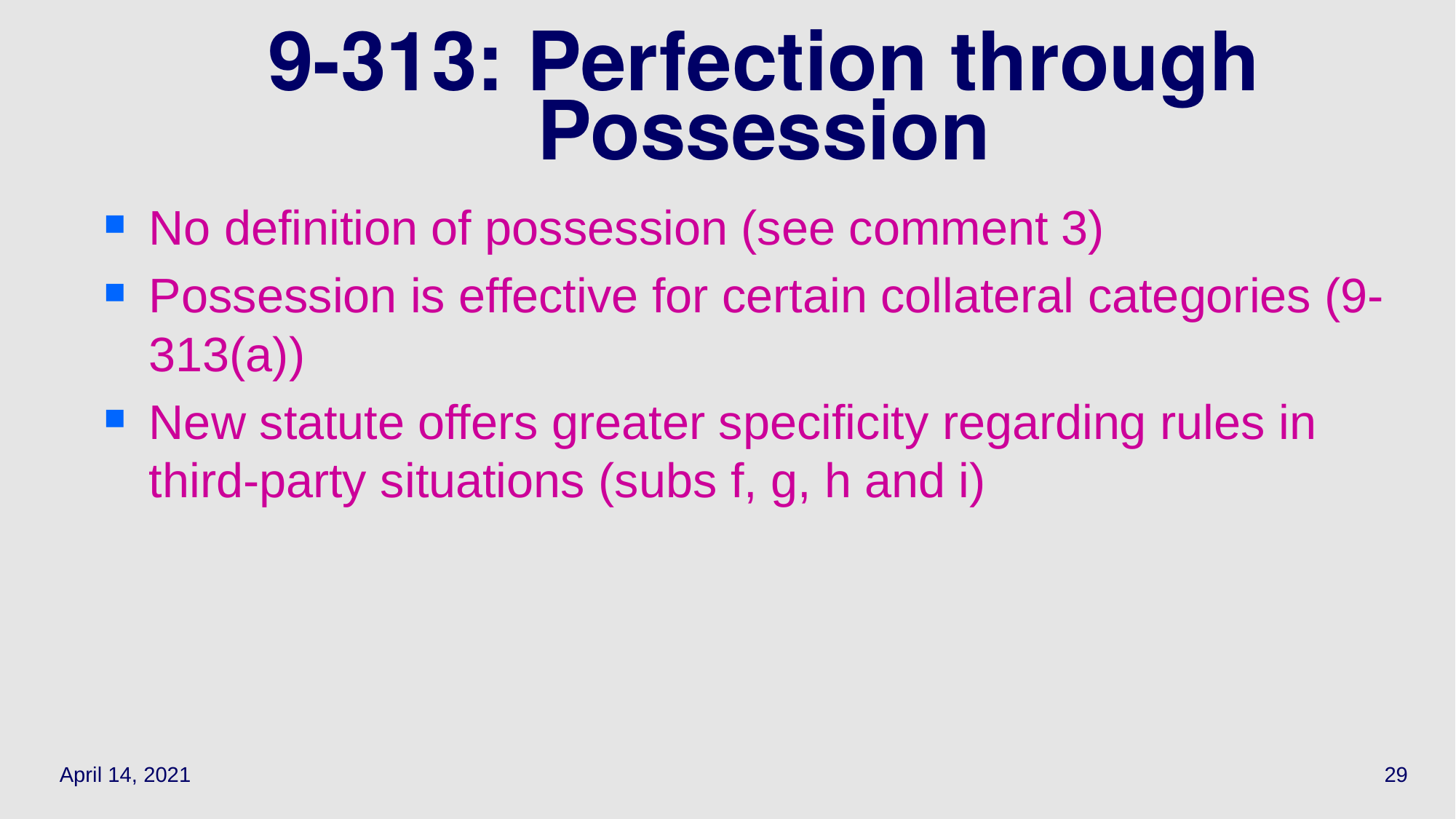

# 9-313: Perfection through Possession
No definition of possession (see comment 3)
Possession is effective for certain collateral categories (9-313(a))
New statute offers greater specificity regarding rules in third-party situations (subs f, g, h and i)
April 14, 2021
29